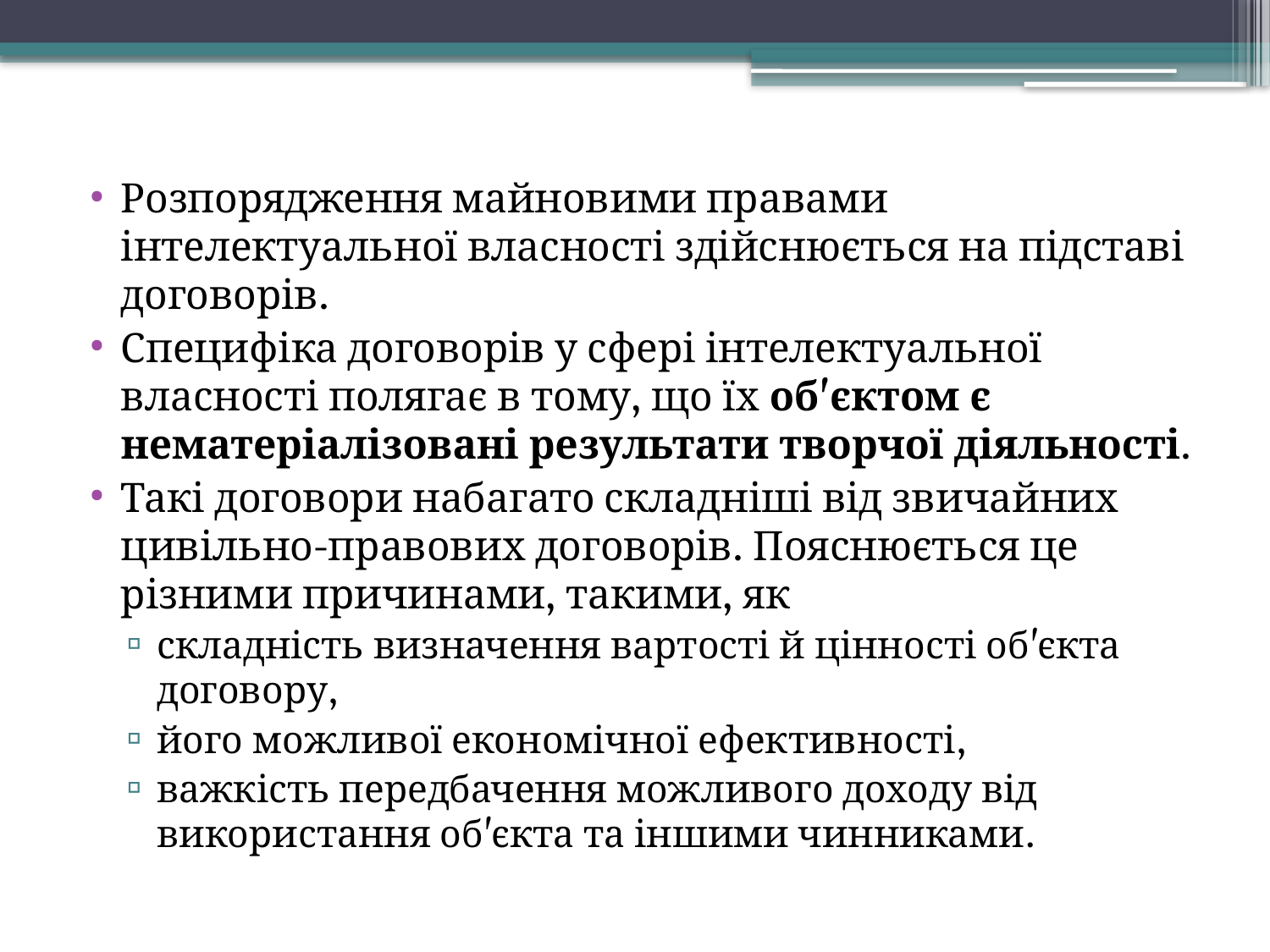

Розпорядження майновими правами інтелектуальної власності здійснюється на підставі договорів.
Специфіка договорів у сфері інтелектуальної власності полягає в тому, що їх об'єктом є нематеріалізовані результати творчої діяльності.
Такі договори набагато складніші від звичайних цивільно-правових договорів. Пояснюється це різними причинами, такими, як
складність визначення вартості й цінності об'єкта договору,
його можливої економічної ефективності,
важкість передбачення можливого доходу від використання об'єкта та іншими чинниками.